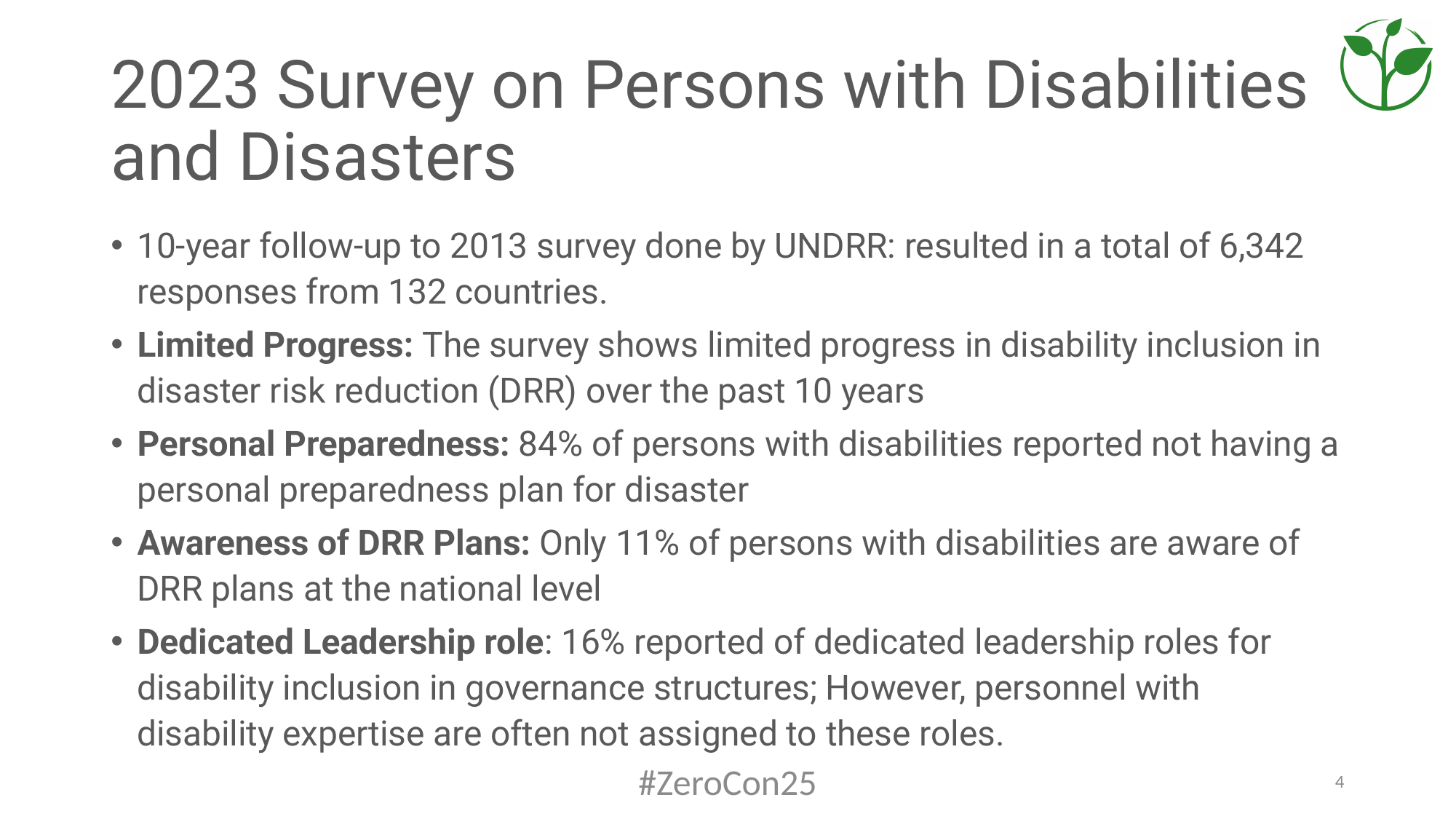

# 2023 Survey on Persons with Disabilities and Disasters
10-year follow-up to 2013 survey done by UNDRR: resulted in a total of 6,342 responses from 132 countries.
Limited Progress: The survey shows limited progress in disability inclusion in disaster risk reduction (DRR) over the past 10 years
Personal Preparedness: 84% of persons with disabilities reported not having a personal preparedness plan for disaster
Awareness of DRR Plans: Only 11% of persons with disabilities are aware of DRR plans at the national level
Dedicated Leadership role: 16% reported of dedicated leadership roles for disability inclusion in governance structures; However, personnel with disability expertise are often not assigned to these roles.
#ZeroCon25
4